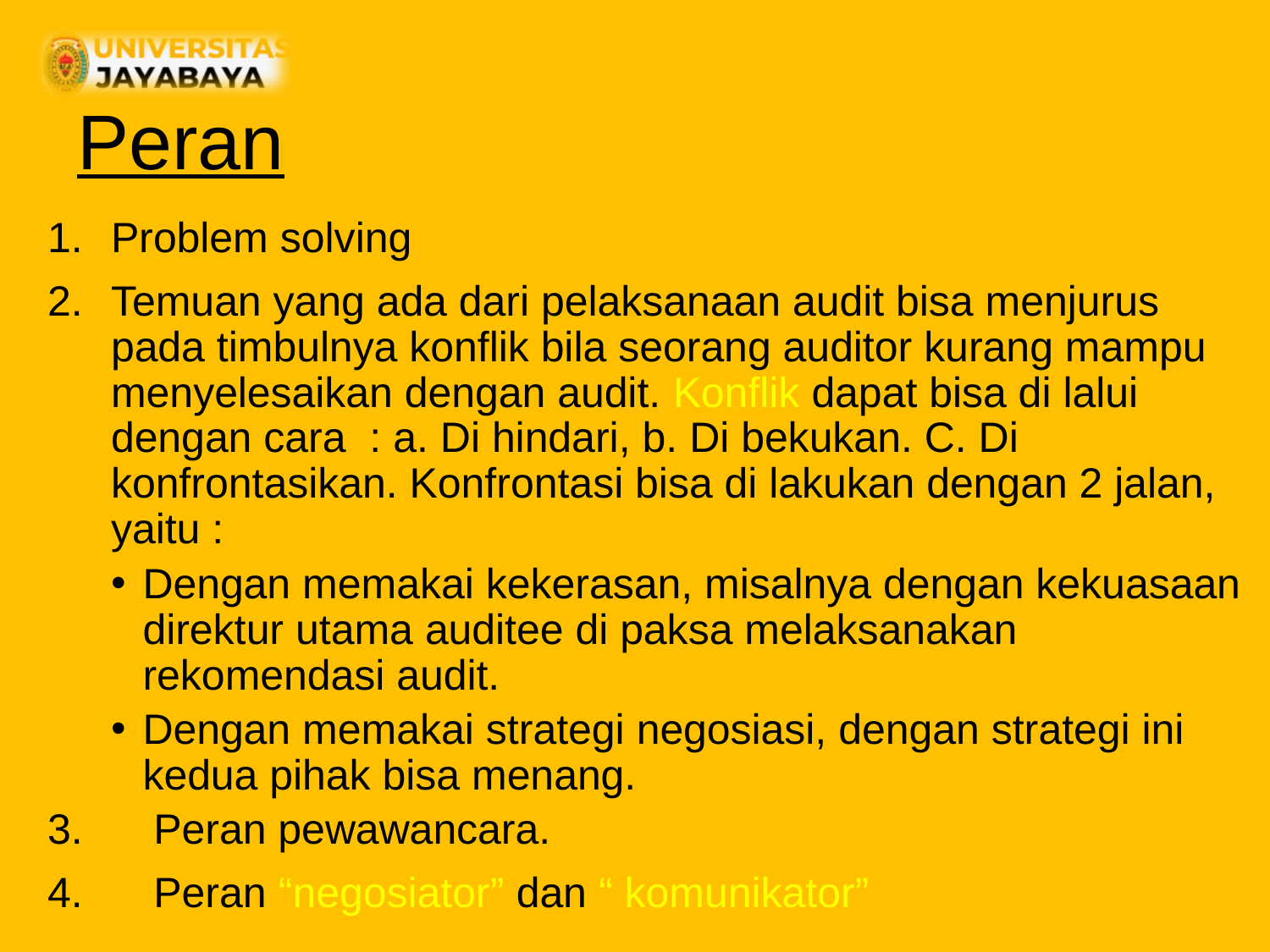

# Peran
Problem solving
Temuan yang ada dari pelaksanaan audit bisa menjurus pada timbulnya konflik bila seorang auditor kurang mampu menyelesaikan dengan audit. Konflik dapat bisa di lalui dengan cara  : a. Di hindari, b. Di bekukan. C. Di konfrontasikan. Konfrontasi bisa di lakukan dengan 2 jalan, yaitu :
Dengan memakai kekerasan, misalnya dengan kekuasaan direktur utama auditee di paksa melaksanakan rekomendasi audit.
Dengan memakai strategi negosiasi, dengan strategi ini kedua pihak bisa menang.
3.      Peran pewawancara.
4.      Peran “negosiator” dan “ komunikator”